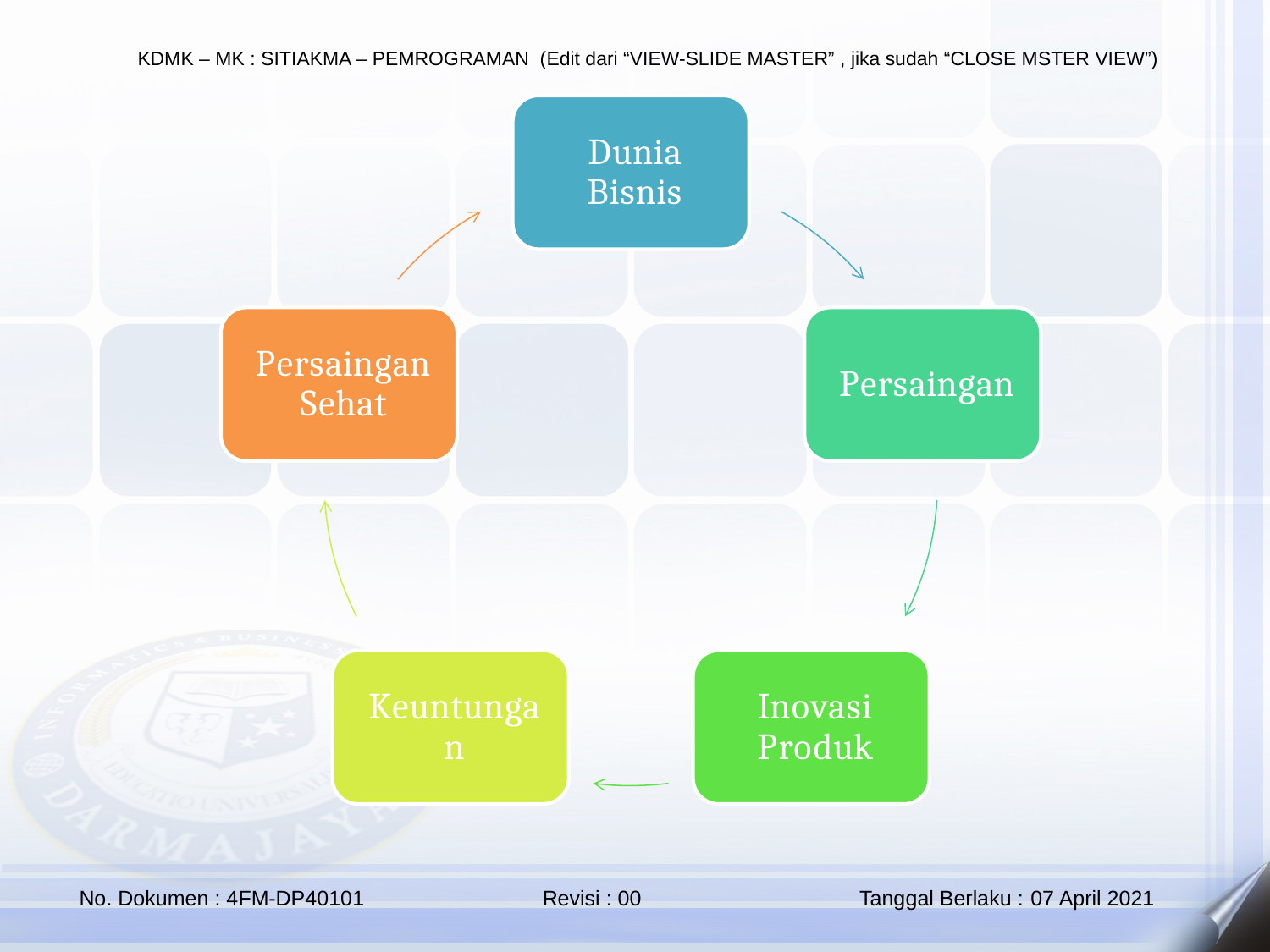

Dunia Bisnis
Persaingan
Inovasi Produk
Keuntungan
Persaingan Sehat